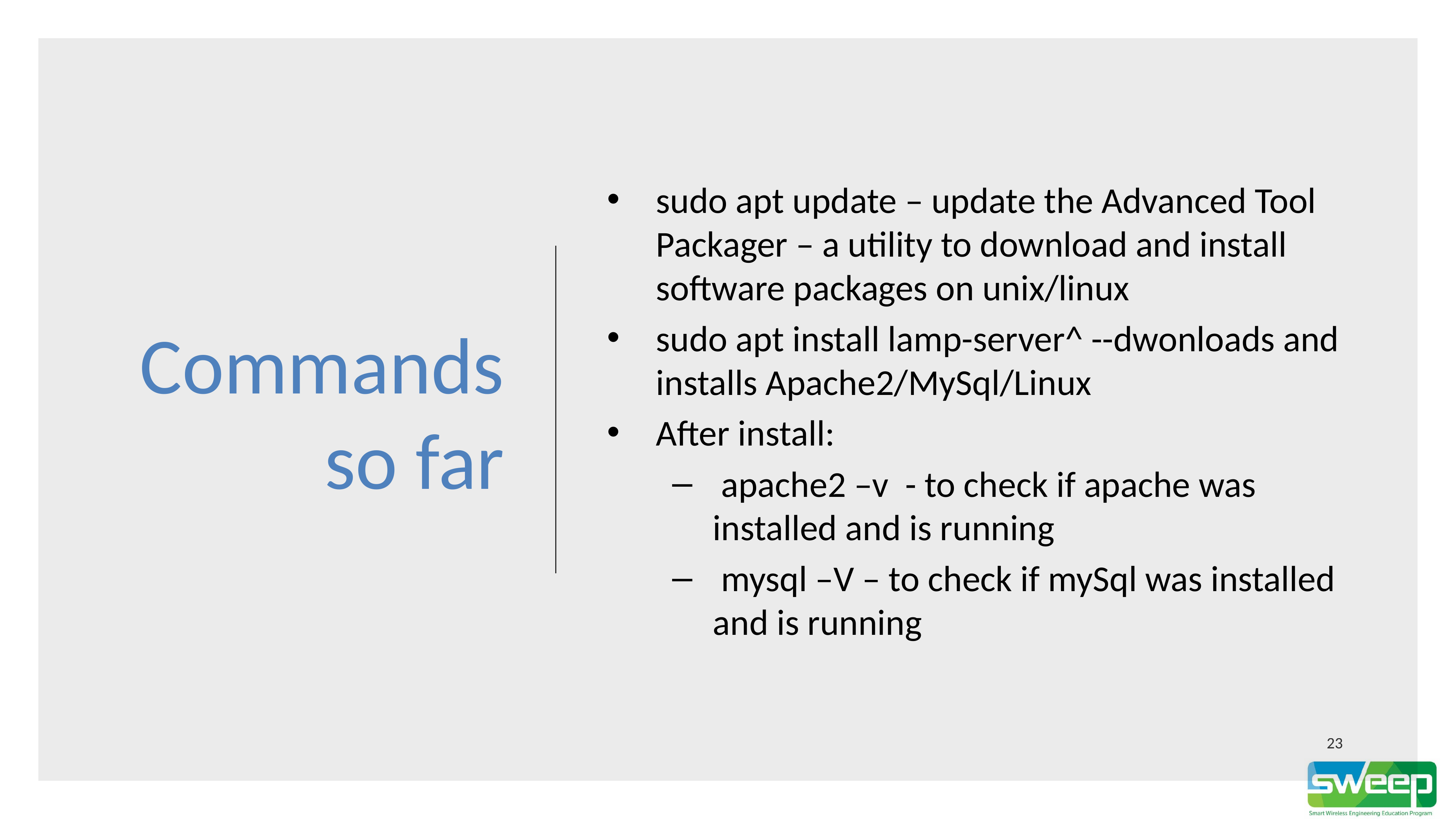

# Commands so far
sudo apt update – update the Advanced Tool Packager – a utility to download and install software packages on unix/linux
sudo apt install lamp-server^ --dwonloads and installs Apache2/MySql/Linux
After install:
 apache2 –v  - to check if apache was installed and is running
 mysql –V – to check if mySql was installed and is running
23